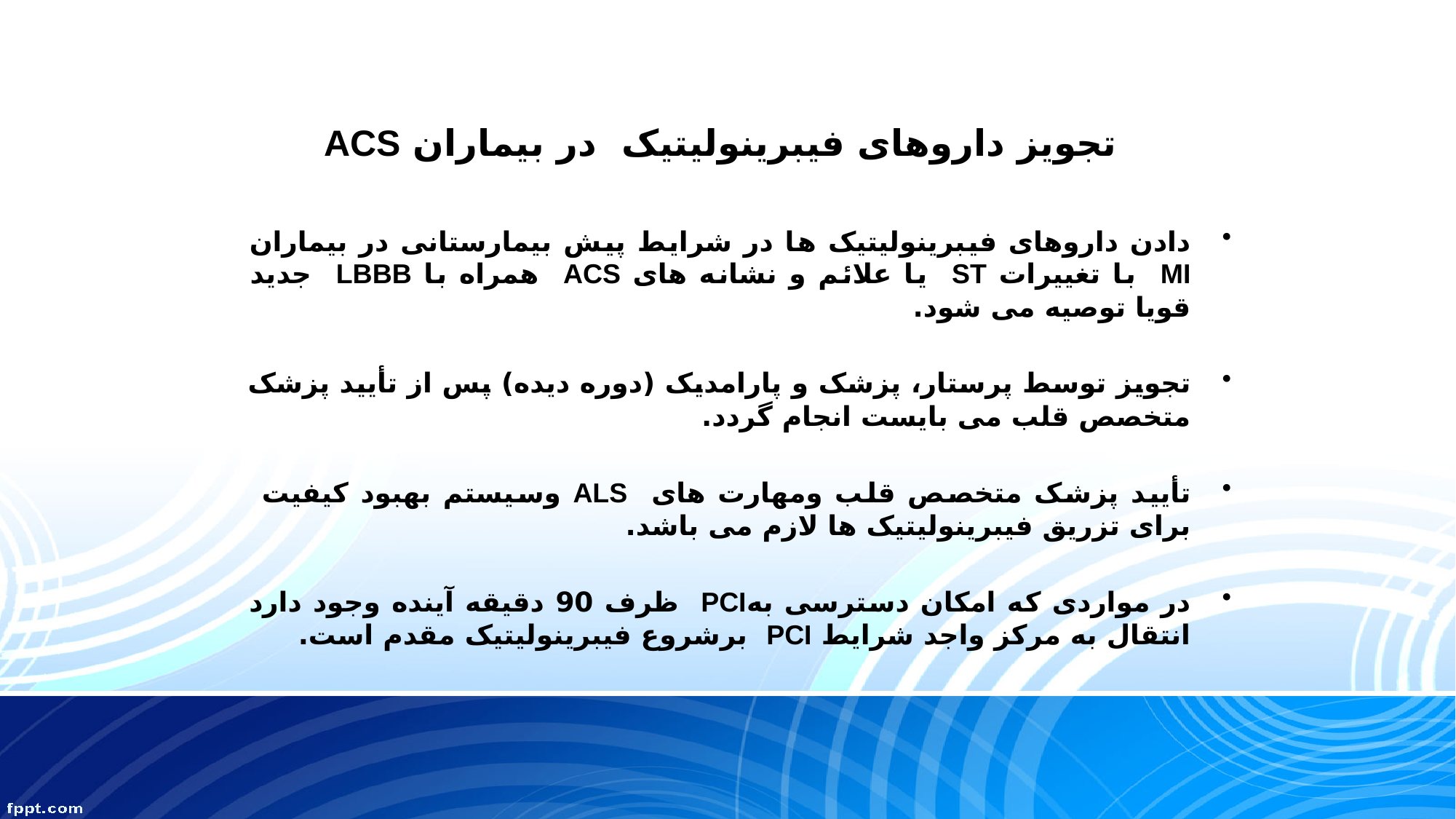

# تجویز داروهای فیبرینولیتیک  در بیماران ACS
دادن داروهای فیبرینولیتیک ها در شرایط پیش بیمارستانی در بیماران MI  با تغییرات ST  یا علائم و نشانه های ACS  همراه با LBBB  جدید قویا توصیه می شود.

تجویز توسط پرستار، پزشک و پارامدیک (دوره دیده) پس از تأیید پزشک متخصص قلب می بایست انجام گردد.

تأیید پزشک متخصص قلب ومهارت های  ALS وسیستم بهبود کیفیت  برای تزریق فیبرینولیتیک ها لازم می باشد.

در مواردی که امکان دسترسی بهPCI  ظرف 90 دقیقه آینده وجود دارد انتقال به مرکز واجد شرایط PCI  برشروع فیبرینولیتیک مقدم است.